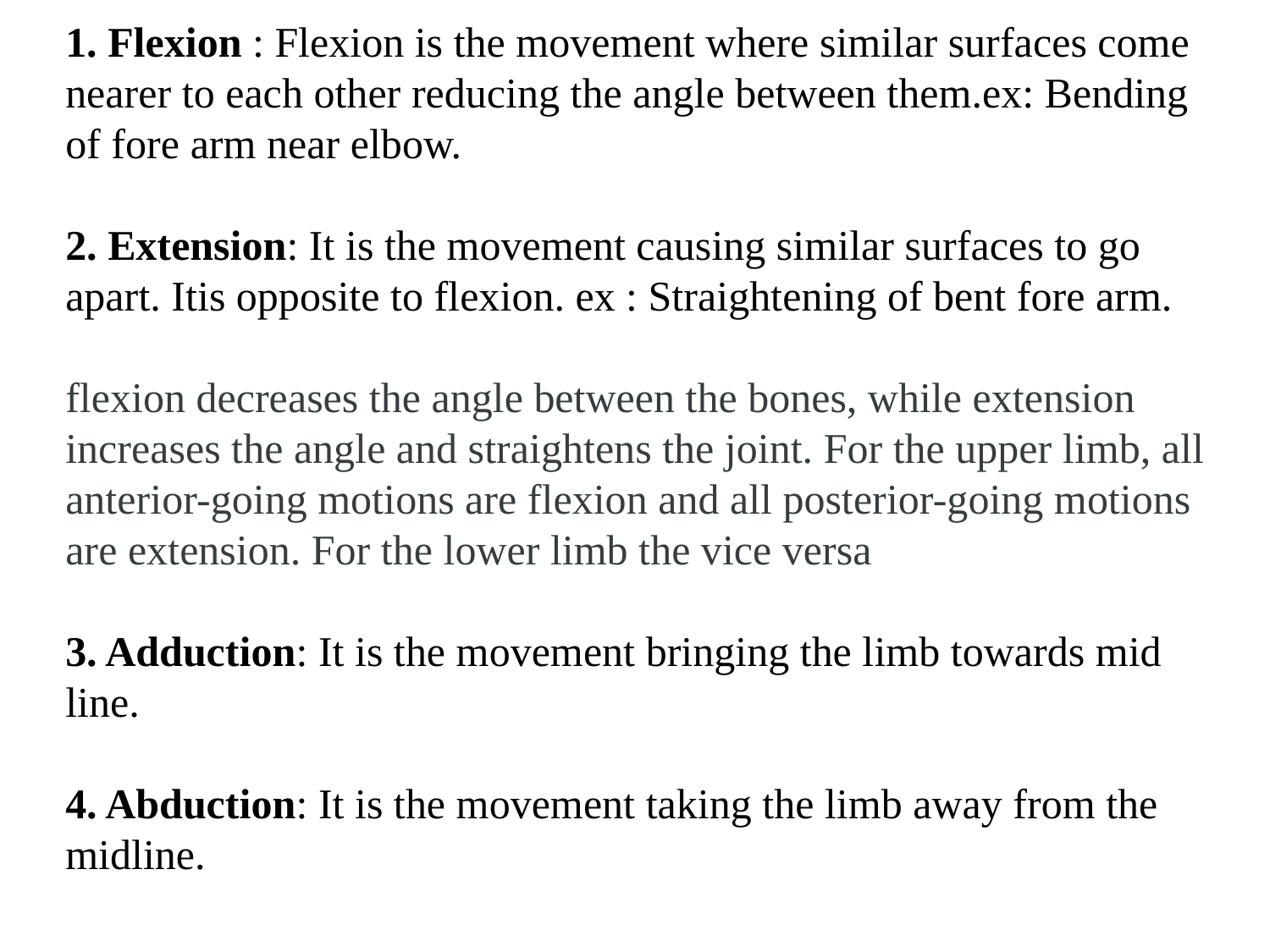

1. Flexion : Flexion is the movement where similar surfaces come nearer to each other reducing the angle between them.ex: Bending of fore arm near elbow.

2. Extension: It is the movement causing similar surfaces to go apart. Itis opposite to flexion. ex : Straightening of bent fore arm.

flexion decreases the angle between the bones, while extension increases the angle and straightens the joint. For the upper limb, all anterior-going motions are flexion and all posterior-going motions are extension. For the lower limb the vice versa

3. Adduction: It is the movement bringing the limb towards mid line.

4. Abduction: It is the movement taking the limb away from the midline.